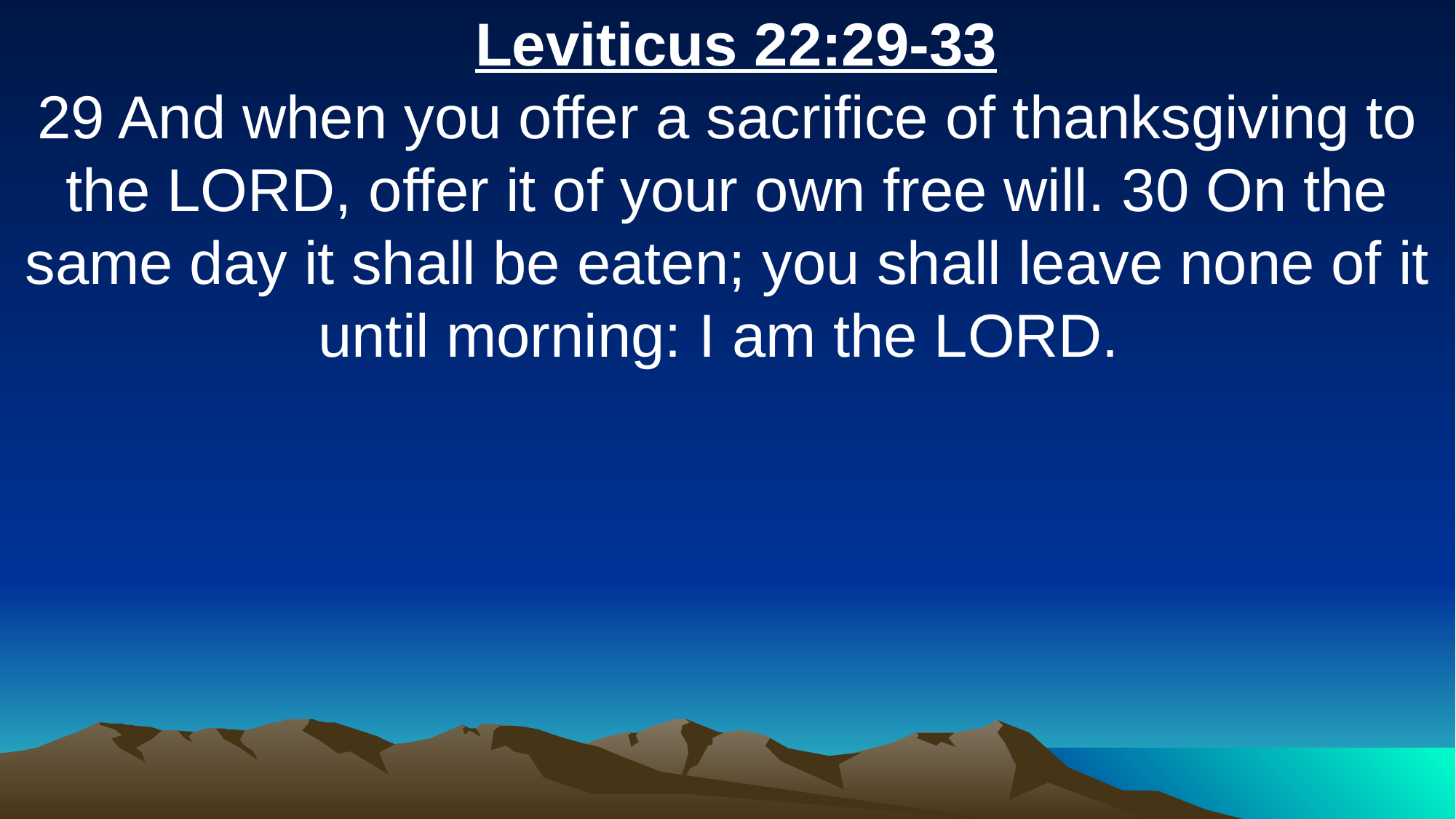

Leviticus 22:29-33
29 And when you offer a sacrifice of thanksgiving to the LORD, offer it of your own free will. 30 On the same day it shall be eaten; you shall leave none of it until morning: I am the LORD.